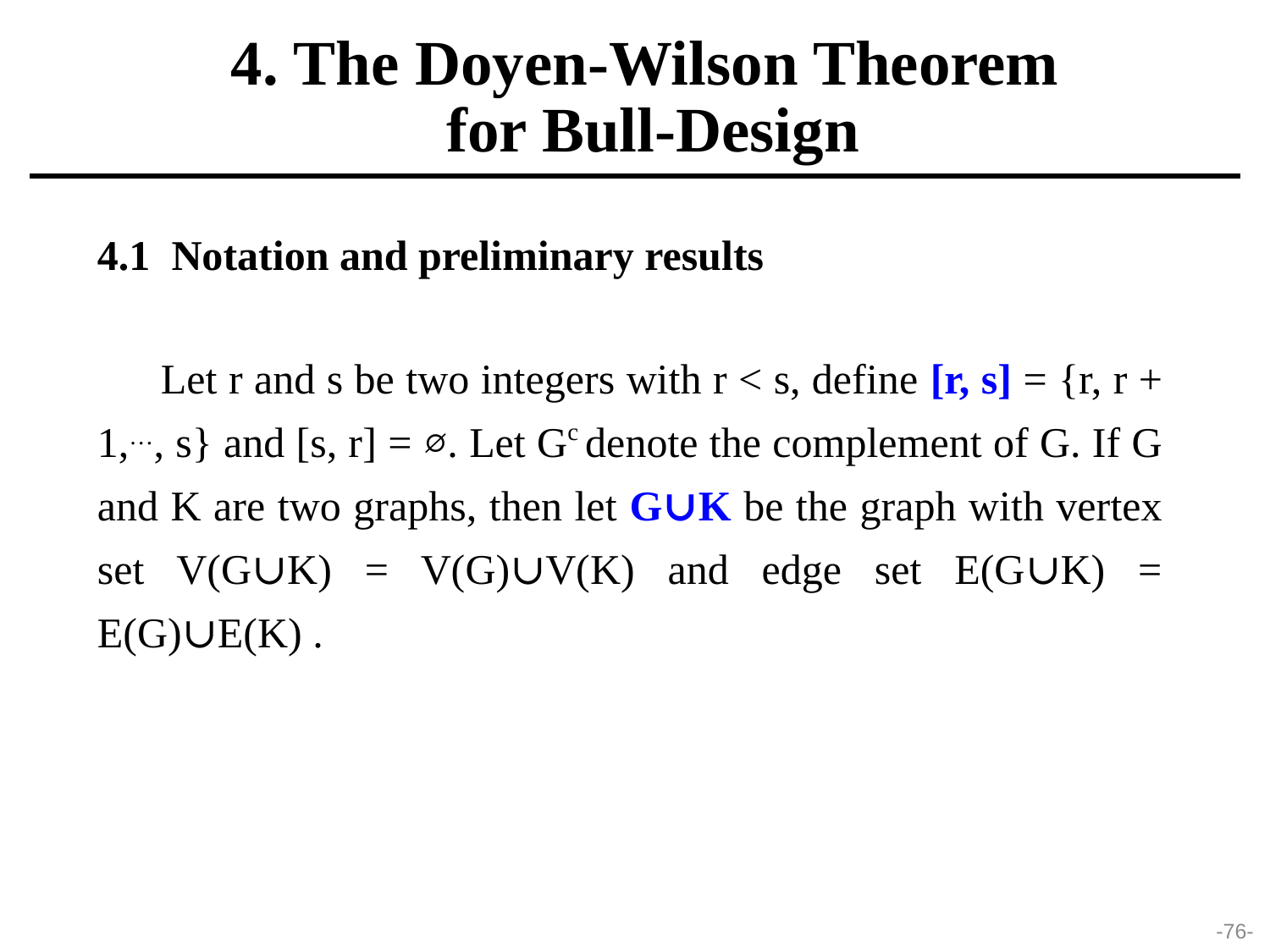

4. The Doyen-Wilson Theorem
 for Bull-Design
4.1  Notation and preliminary results
Let r and s be two integers with r < s, define [r, s] = {r, r + 1,…, s} and [s, r] = ∅. Let Gc denote the complement of G. If G and K are two graphs, then let G∪K be the graph with vertex set V(G∪K) = V(G)∪V(K) and edge set E(G∪K) = E(G)∪E(K) .
-76-